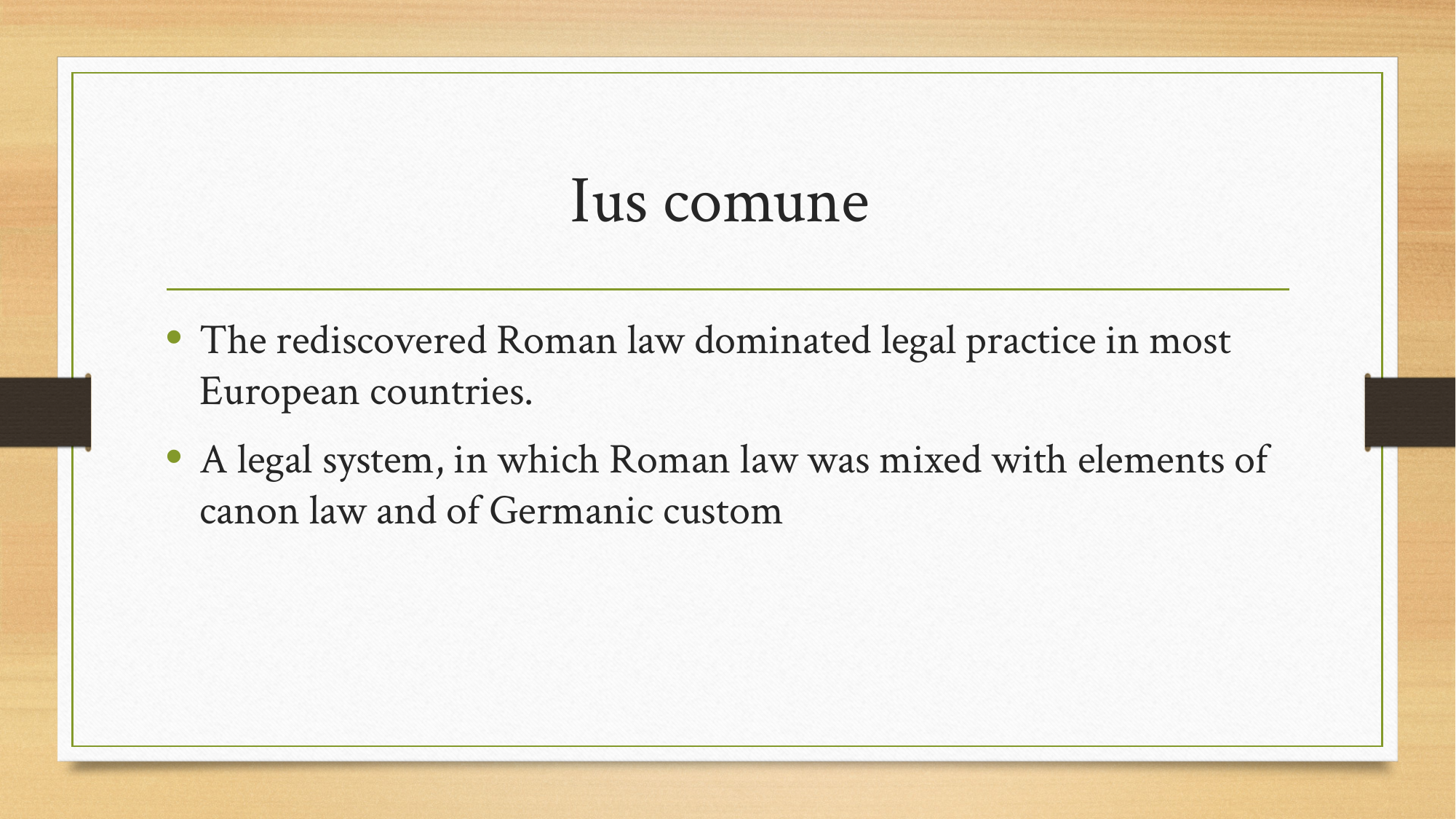

# Ius comune
The rediscovered Roman law dominated legal practice in most European countries.
A legal system, in which Roman law was mixed with elements of canon law and of Germanic custom